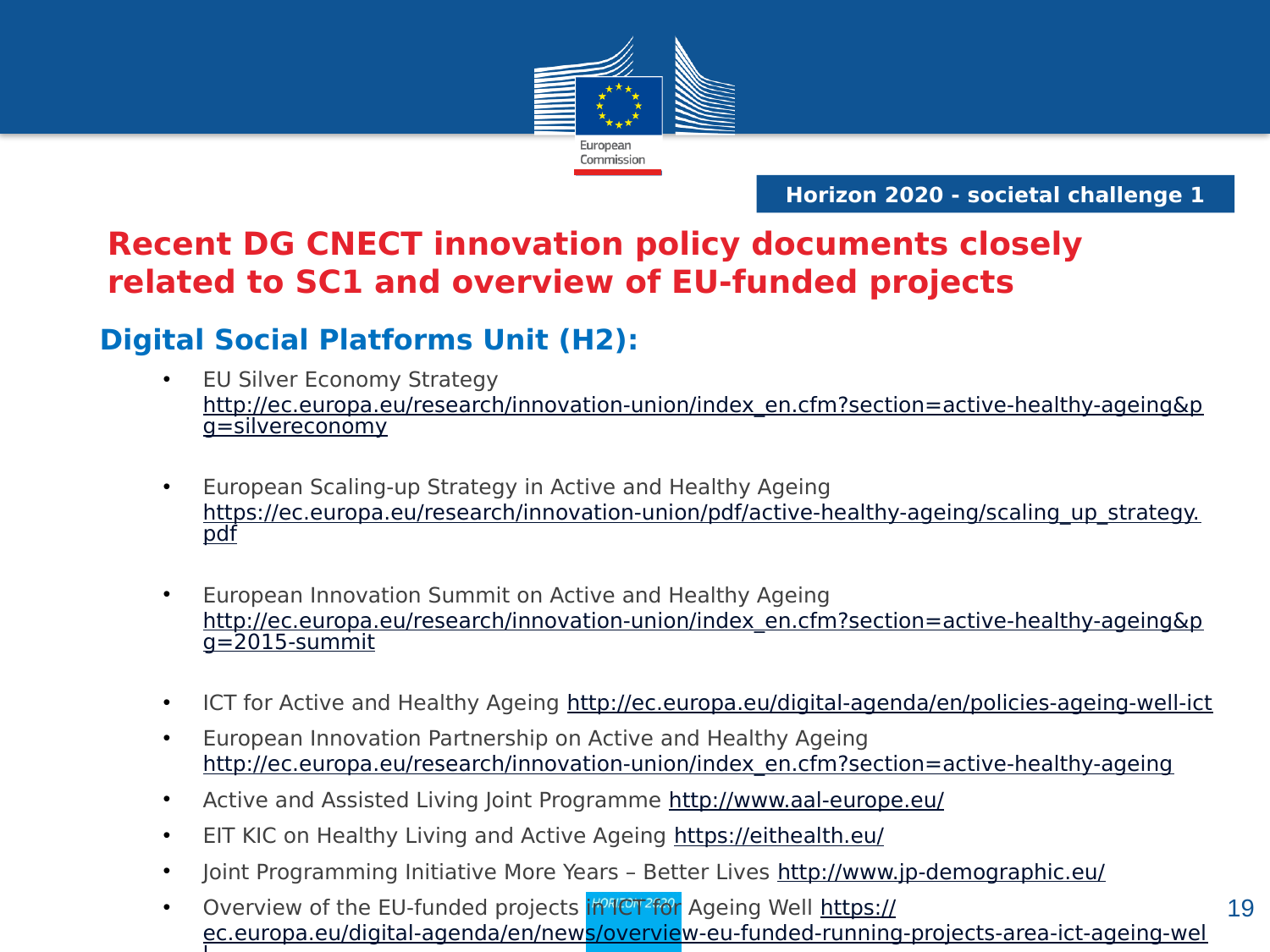

# Recent DG CNECT innovation policy documents closely related to SC1 and overview of EU-funded projects

Digital Social Platforms Unit (H2):
EU Silver Economy Strategy http://ec.europa.eu/research/innovation-union/index_en.cfm?section=active-healthy-ageing&pg=silvereconomy
European Scaling-up Strategy in Active and Healthy Ageing https://ec.europa.eu/research/innovation-union/pdf/active-healthy-ageing/scaling_up_strategy.pdf
European Innovation Summit on Active and Healthy Ageing http://ec.europa.eu/research/innovation-union/index_en.cfm?section=active-healthy-ageing&pg=2015-summit
ICT for Active and Healthy Ageing http://ec.europa.eu/digital-agenda/en/policies-ageing-well-ict
European Innovation Partnership on Active and Healthy Ageing http://ec.europa.eu/research/innovation-union/index_en.cfm?section=active-healthy-ageing
Active and Assisted Living Joint Programme http://www.aal-europe.eu/
EIT KIC on Healthy Living and Active Ageing https://eithealth.eu/
Joint Programming Initiative More Years – Better Lives http://www.jp-demographic.eu/
Overview of the EU-funded projects in ICT for Ageing Well https://ec.europa.eu/digital-agenda/en/news/overview-eu-funded-running-projects-area-ict-ageing-well